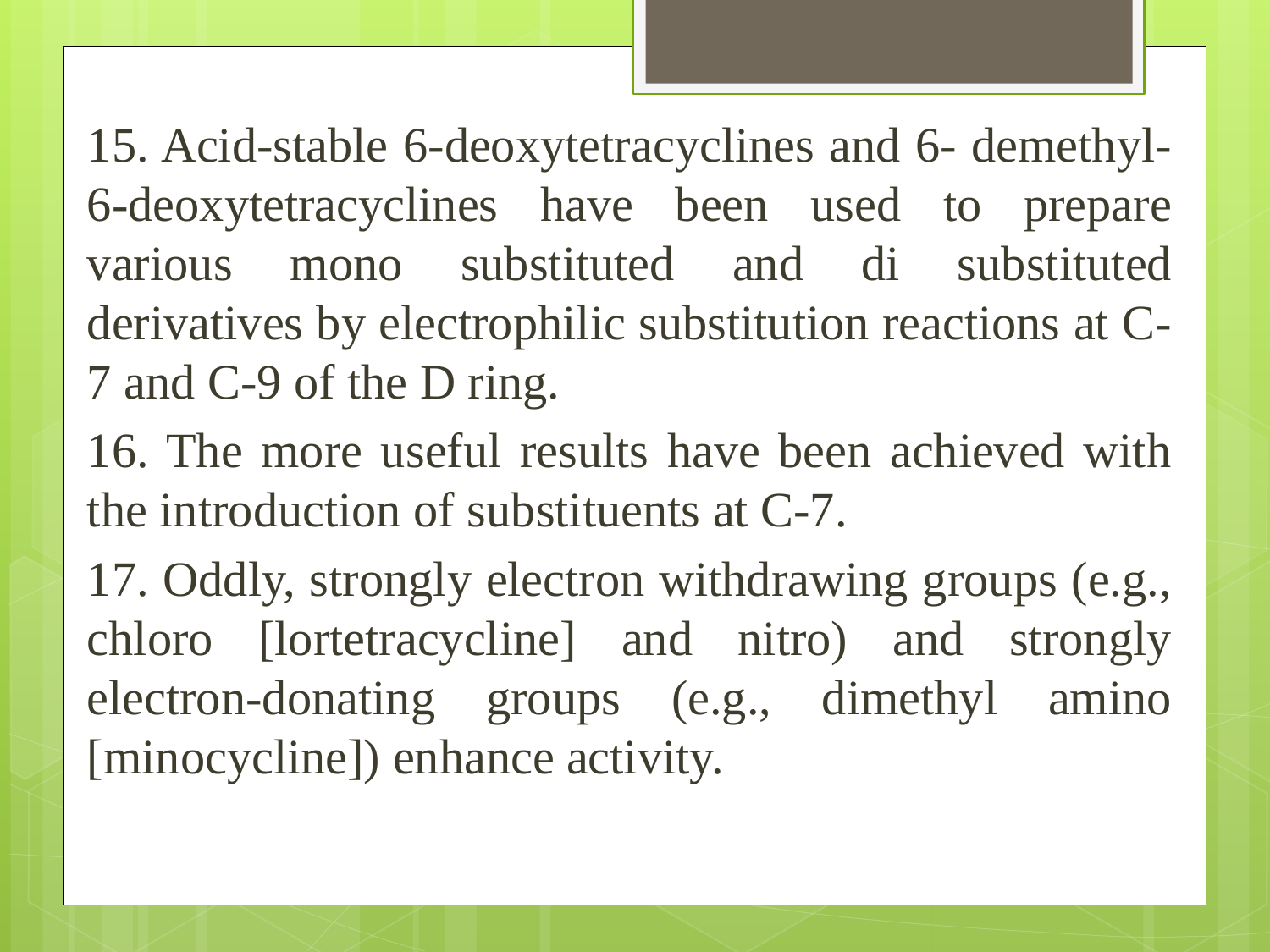

15. Acid-stable 6-deoxytetracyclines and 6- demethyl-6-deoxytetracyclines have been used to prepare various mono substituted and di substituted derivatives by electrophilic substitution reactions at C-7 and C-9 of the D ring.
16. The more useful results have been achieved with the introduction of substituents at C-7.
17. Oddly, strongly electron withdrawing groups (e.g., chloro [lortetracycline] and nitro) and strongly electron-donating groups (e.g., dimethyl amino [minocycline]) enhance activity.